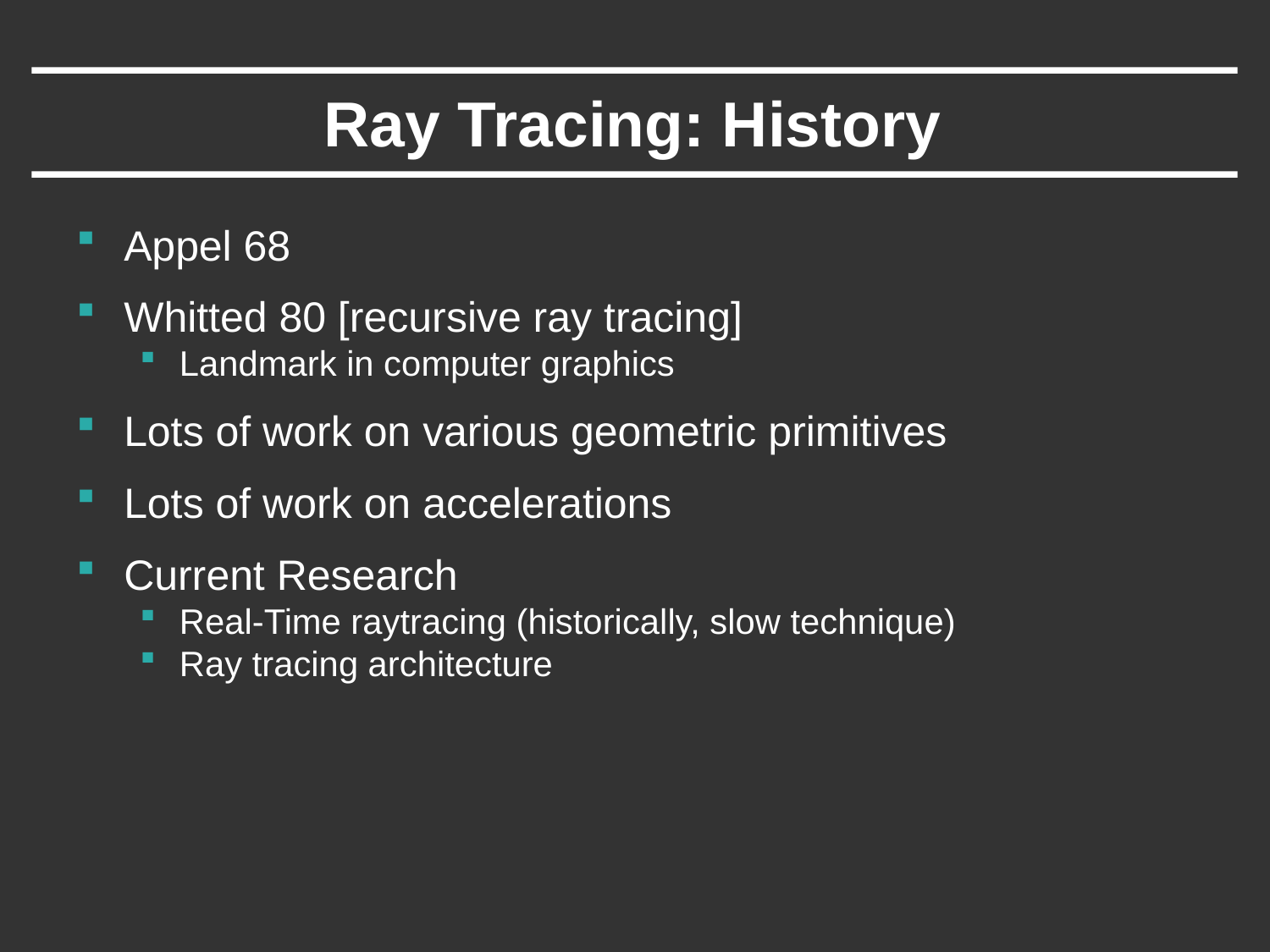

# Ray Tracing: History
Appel 68
Whitted 80 [recursive ray tracing]
Landmark in computer graphics
Lots of work on various geometric primitives
Lots of work on accelerations
Current Research
Real-Time raytracing (historically, slow technique)
Ray tracing architecture